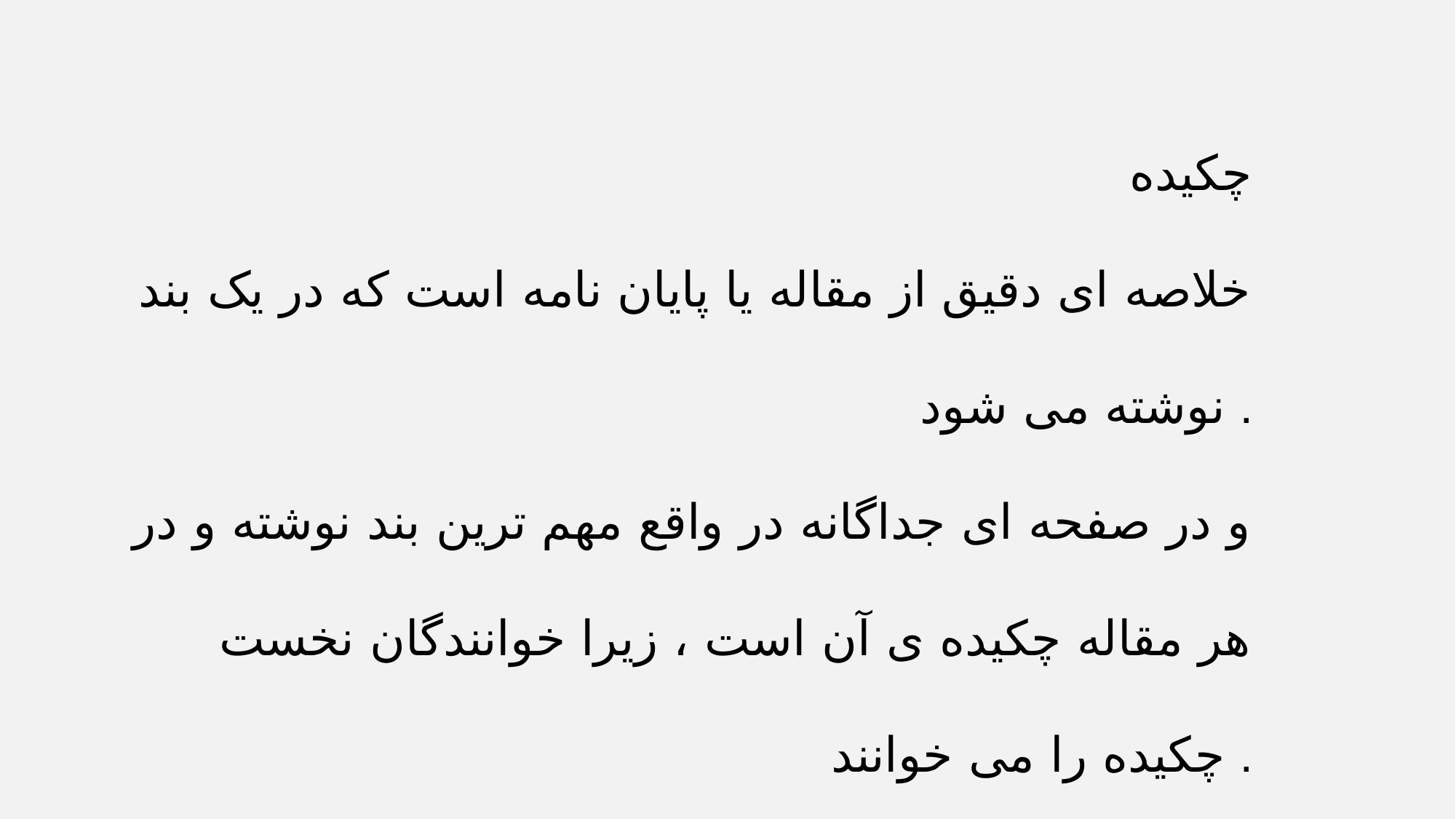

چکیده
خلاصه ای دقیق از مقاله یا پایان نامه است که در یک بند نوشته می شود .
و در صفحه ای جداگانه در واقع مهم ترین بند نوشته و در هر مقاله چکیده ی آن است ، زیرا خوانندگان نخست چکیده را می خوانند .
آنگاه تصمیم می گیرند کل مقاله را بخوانند یا نه .